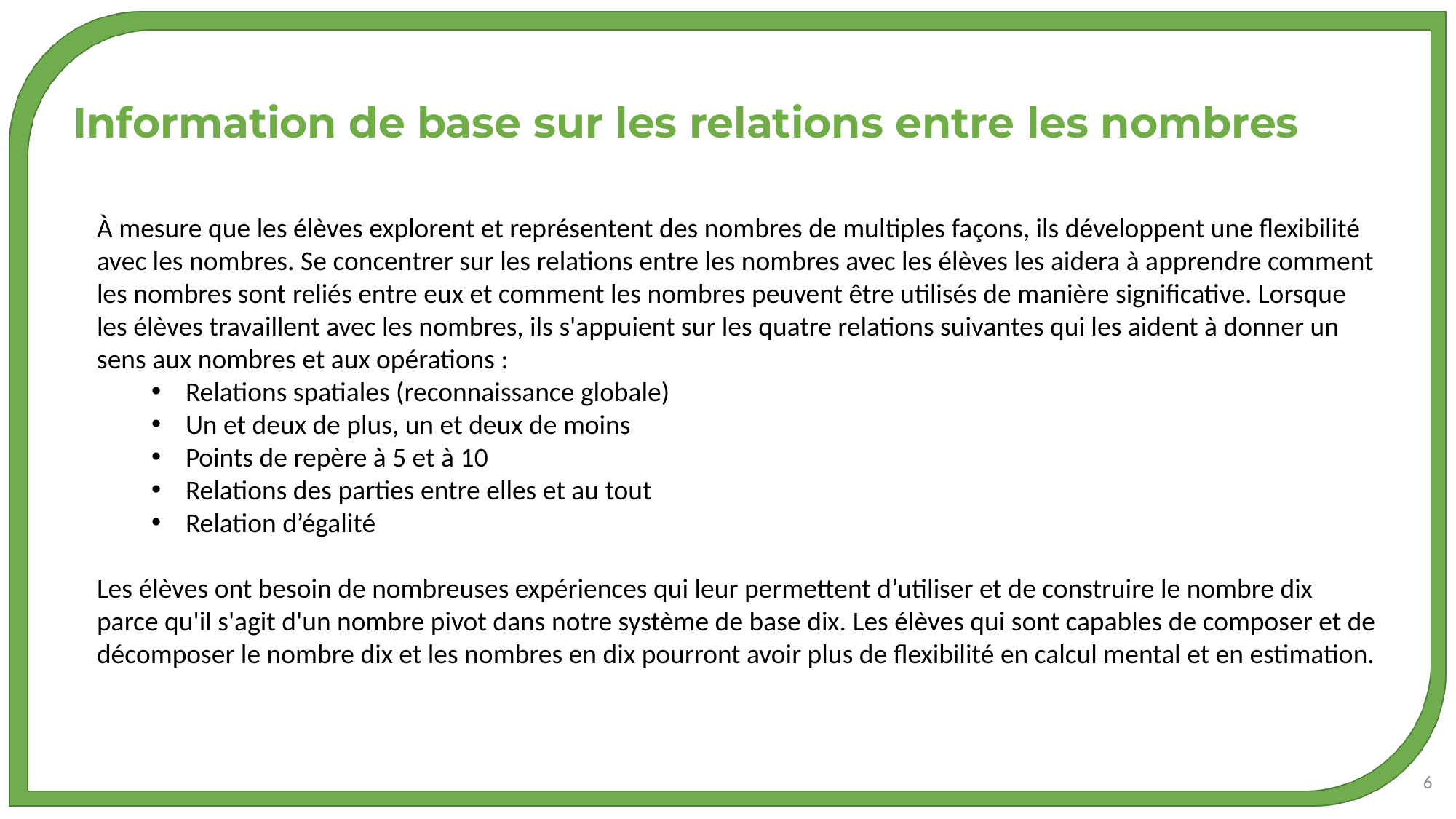

Information de base sur les relations entre les nombres
À mesure que les élèves explorent et représentent des nombres de multiples façons, ils développent une flexibilité avec les nombres. Se concentrer sur les relations entre les nombres avec les élèves les aidera à apprendre comment les nombres sont reliés entre eux et comment les nombres peuvent être utilisés de manière significative. Lorsque les élèves travaillent avec les nombres, ils s'appuient sur les quatre relations suivantes qui les aident à donner un sens aux nombres et aux opérations :
Relations spatiales (reconnaissance globale)
Un et deux de plus, un et deux de moins
Points de repère à 5 et à 10
Relations des parties entre elles et au tout
Relation d’égalité

Les élèves ont besoin de nombreuses expériences qui leur permettent d’utiliser et de construire le nombre dix parce qu'il s'agit d'un nombre pivot dans notre système de base dix. Les élèves qui sont capables de composer et de décomposer le nombre dix et les nombres en dix pourront avoir plus de flexibilité en calcul mental et en estimation.

6